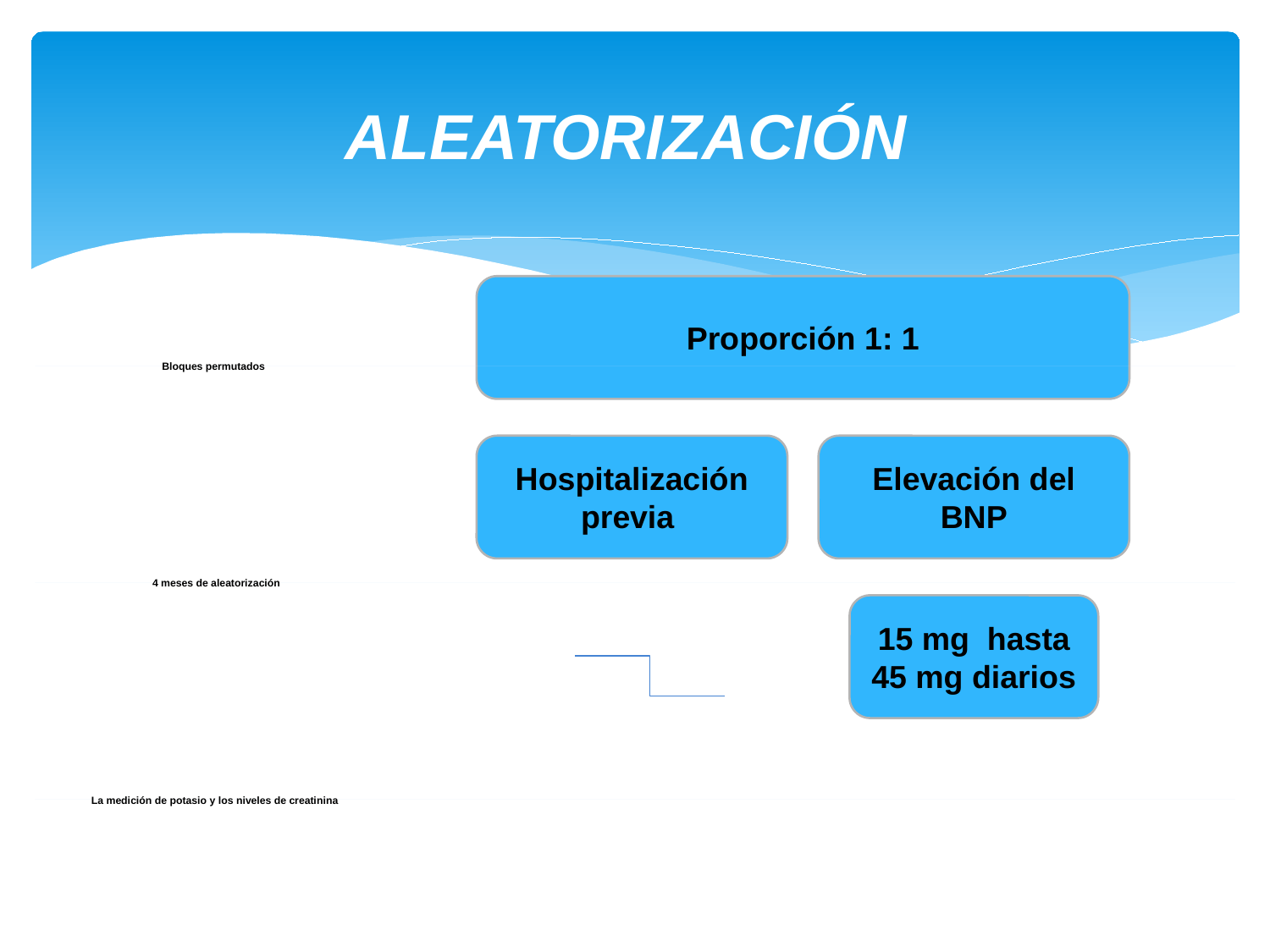

# ALEATORIZACIÓN
Proporción 1: 1
Elevación del BNP
15 mg  hasta 45 mg diarios
La medición de potasio y los niveles de creatinina
 4 meses de aleatorización
Bloques permutados
Hospitalización previa